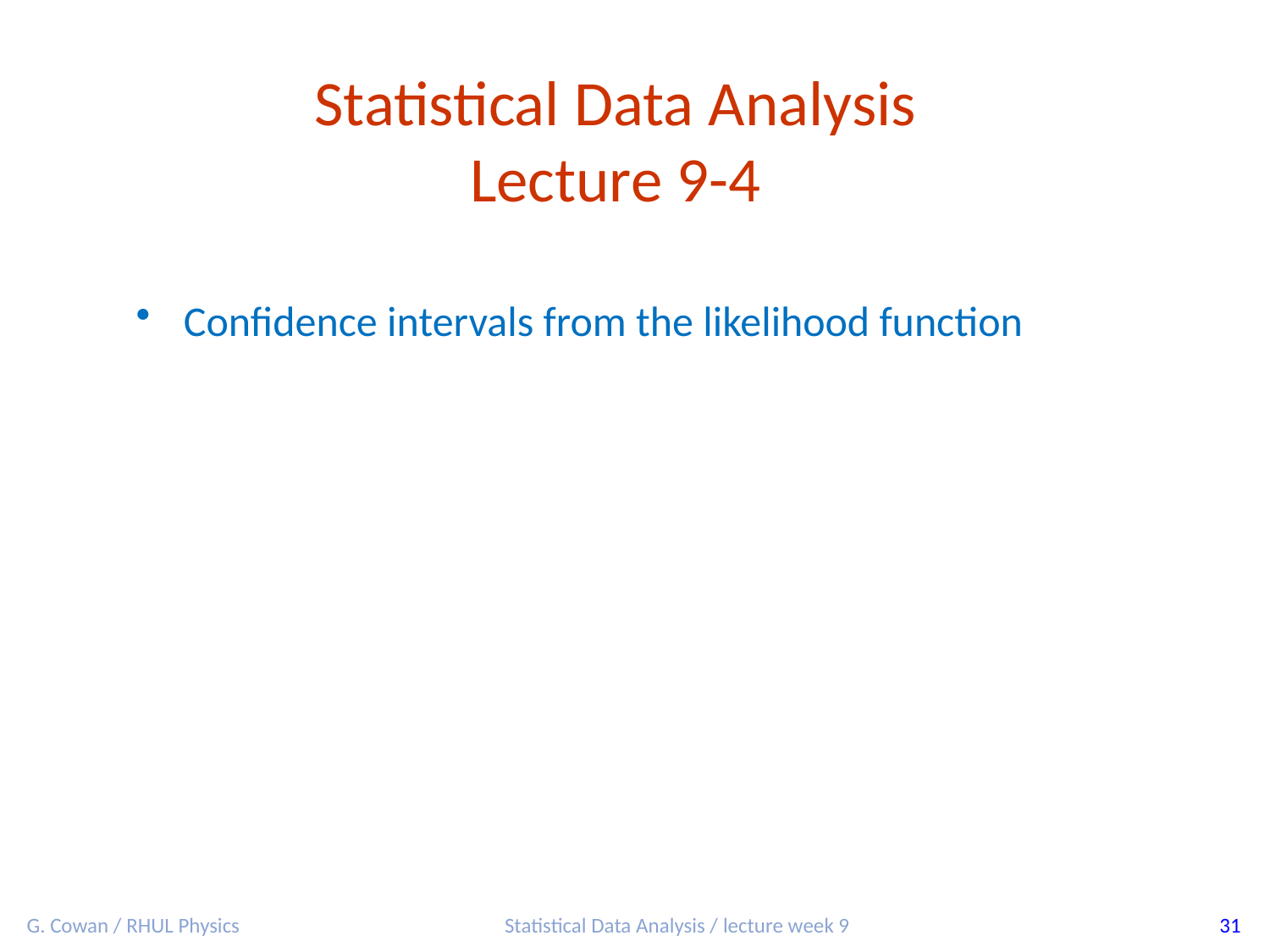

Statistical Data Analysis
Lecture 9-4
Confidence intervals from the likelihood function
G. Cowan / RHUL Physics
Statistical Data Analysis / lecture week 9
31